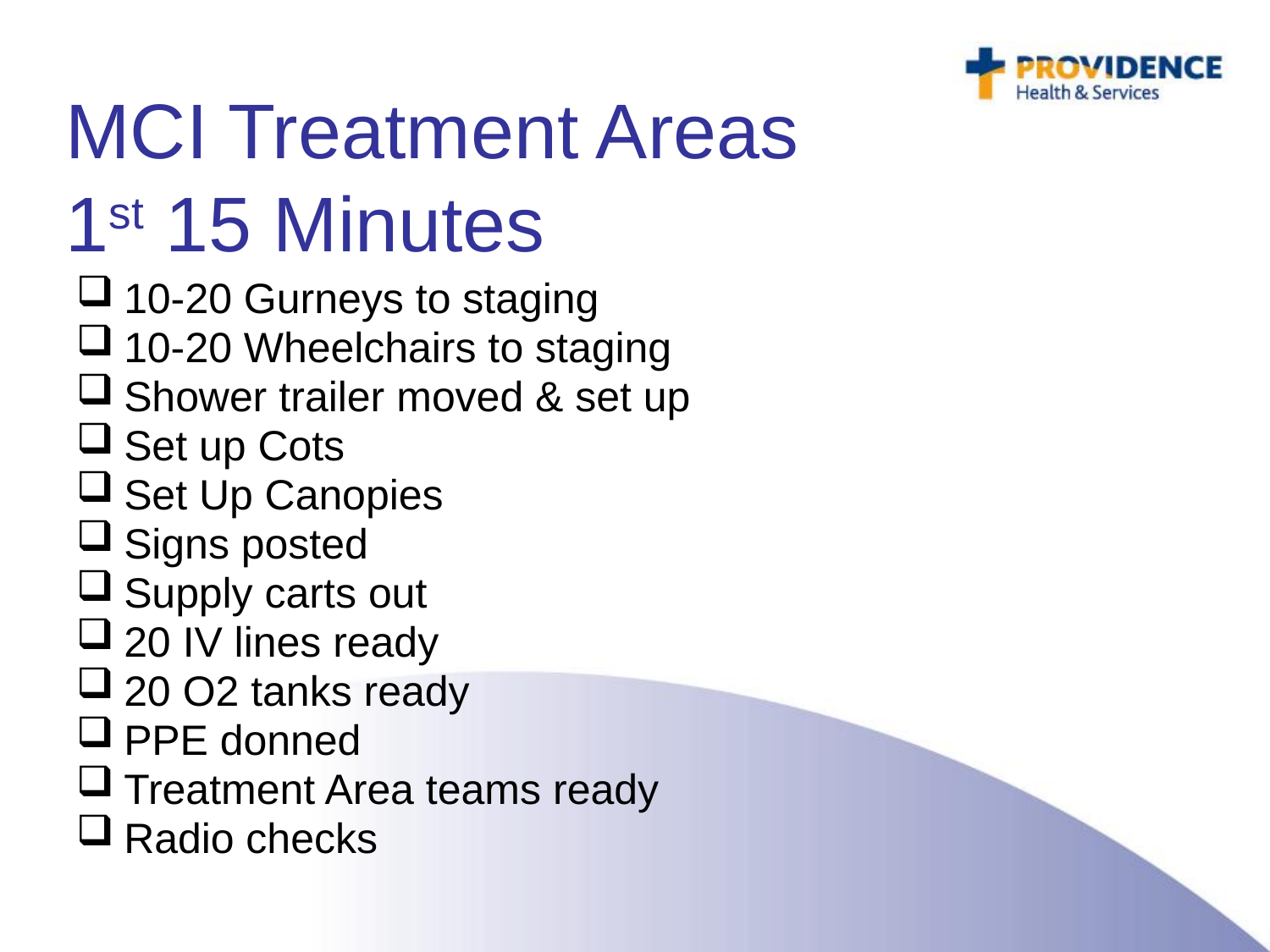

# MCI Treatment Areas 1st 15 Minutes
10-20 Gurneys to staging
10-20 Wheelchairs to staging
Shower trailer moved & set up
Set up Cots
Set Up Canopies
Signs posted
Supply carts out
20 IV lines ready
20 O2 tanks ready
PPE donned
Treatment Area teams ready
Radio checks